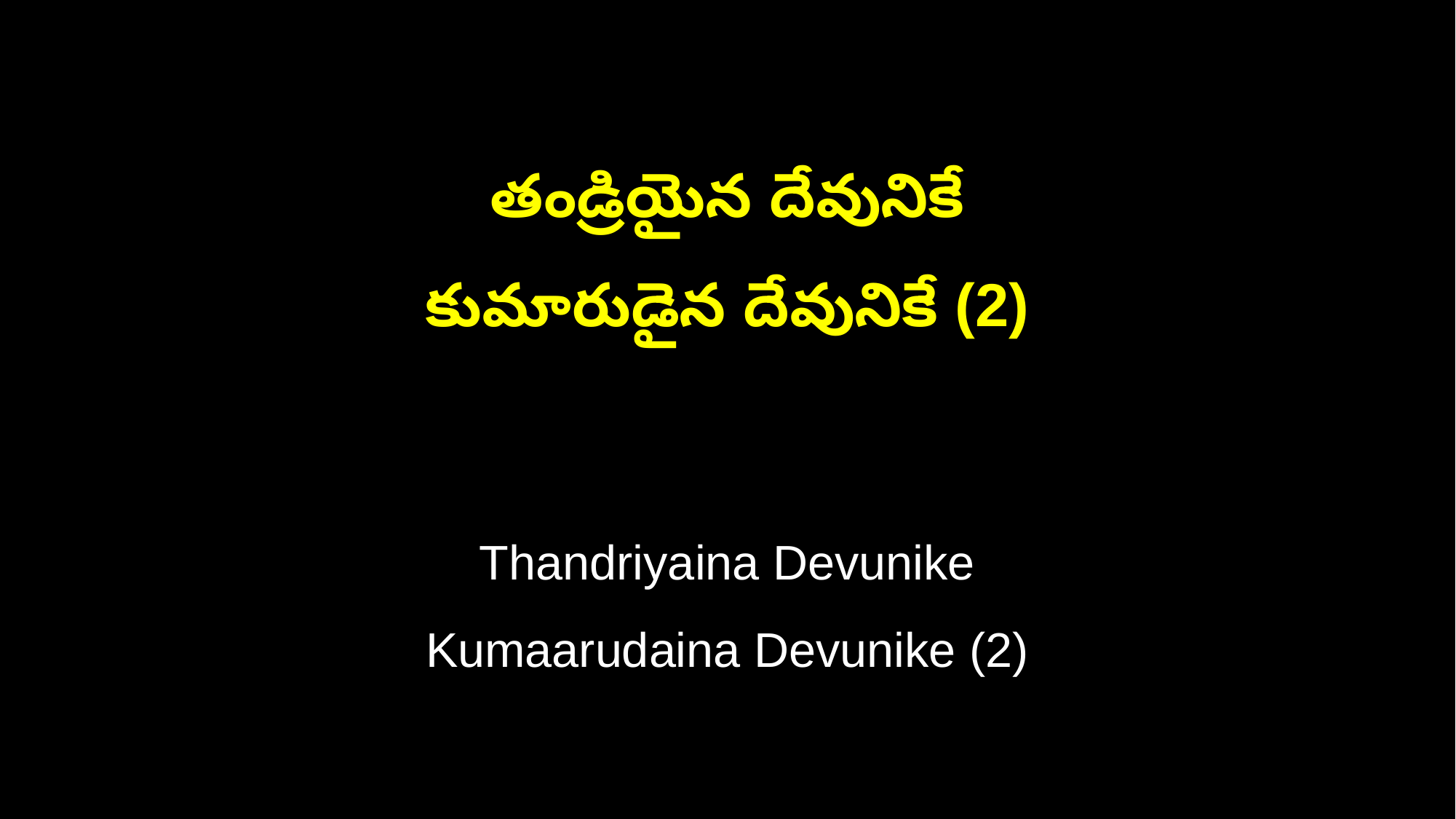

తండ్రియైన దేవునికే
కుమారుడైన దేవునికే (2)
Thandriyaina Devunike
Kumaarudaina Devunike (2)